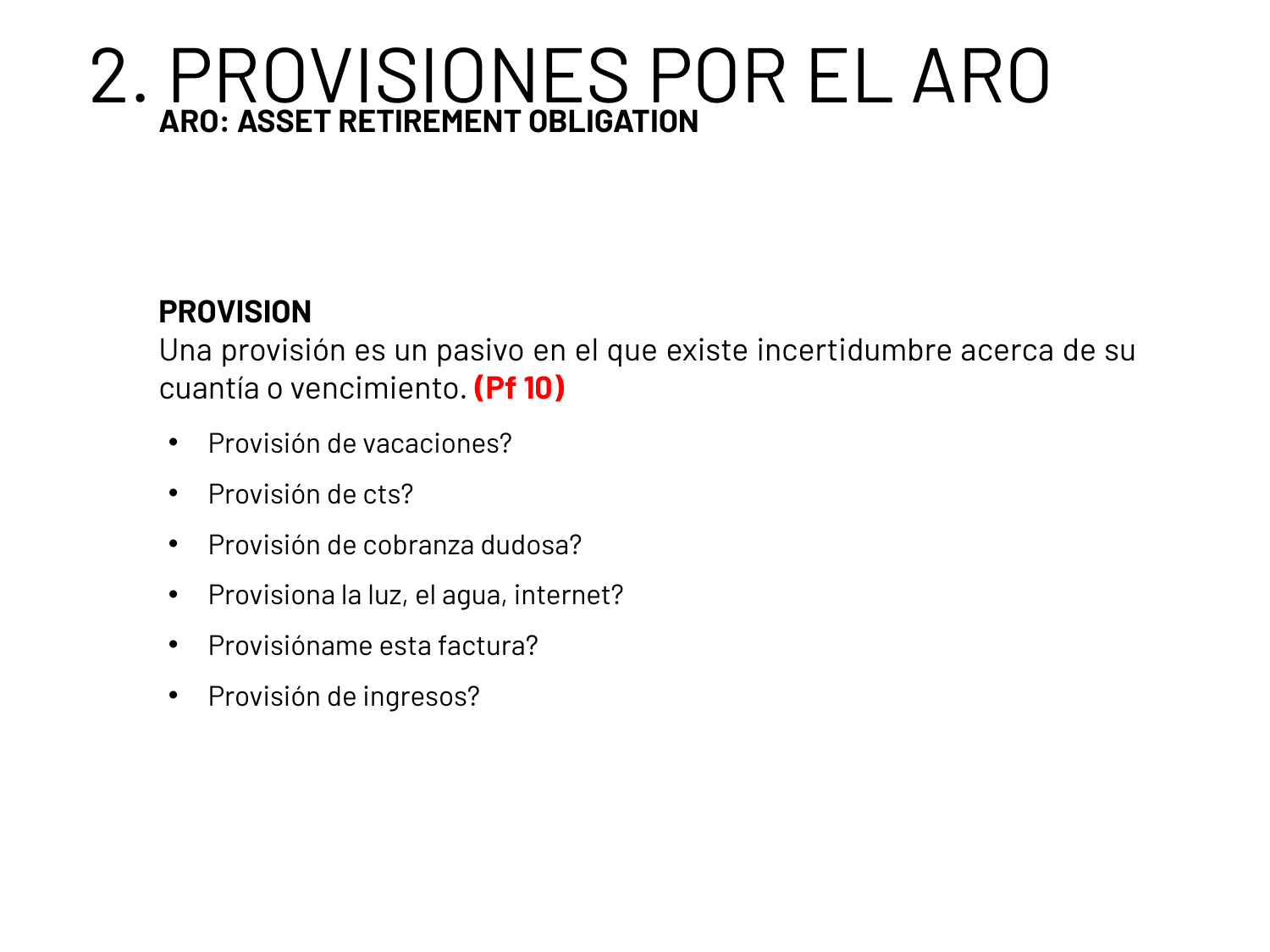

# 2. PROVISIONES POR EL ARO
ARO: ASSET RETIREMENT OBLIGATION

PROVISION
Una provisión es un pasivo en el que existe incertidumbre acerca de su cuantía o vencimiento. (Pf 10)
Provisión de vacaciones?
Provisión de cts?
Provisión de cobranza dudosa?
Provisiona la luz, el agua, internet?
Provisióname esta factura?
Provisión de ingresos?